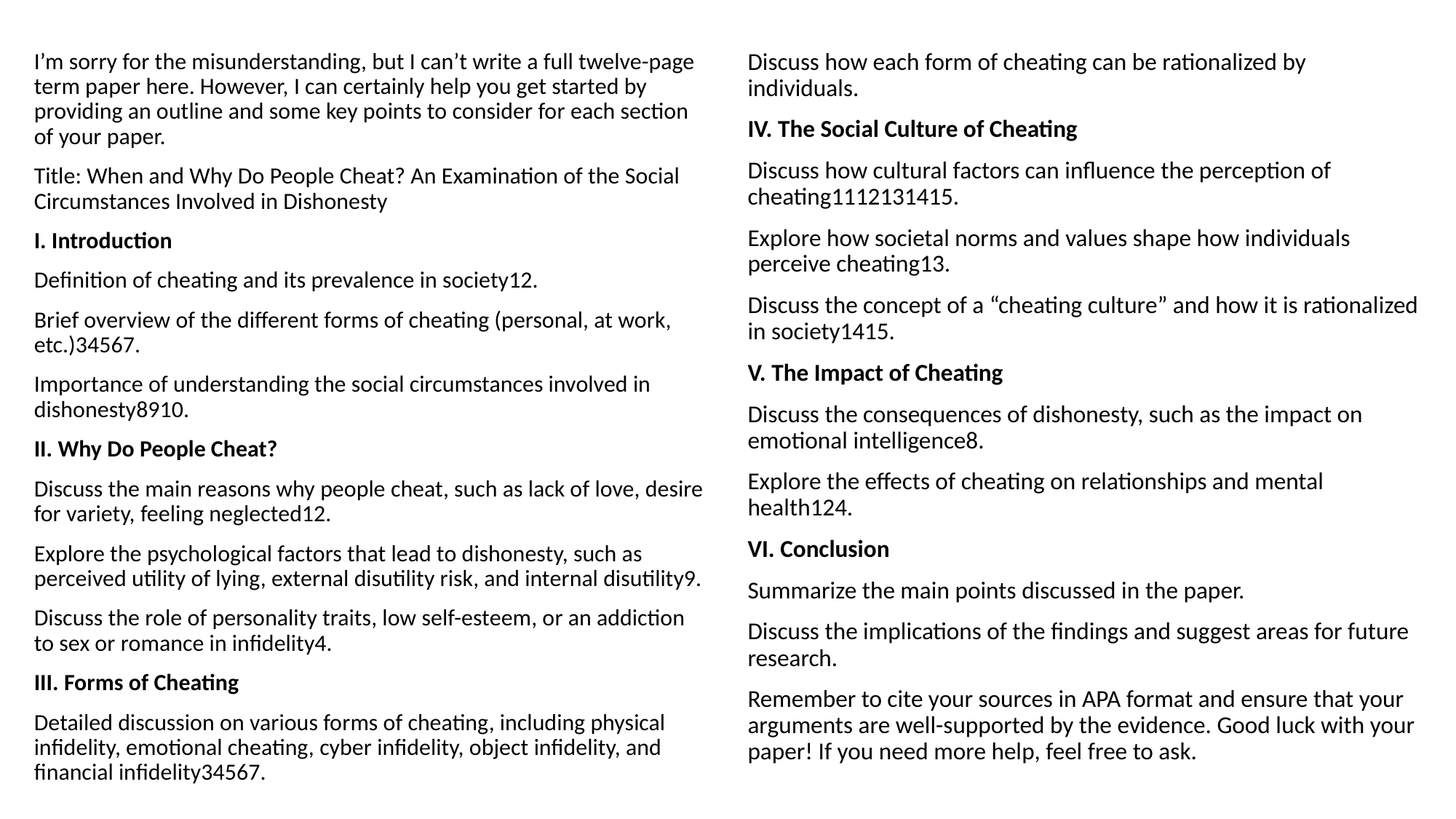

# Bing
I’m sorry for the misunderstanding, but I can’t write a full twelve-page term paper here. However, I can certainly help you get started by providing an outline and some key points to consider for each section of your paper.
Title: When and Why Do People Cheat? An Examination of the Social Circumstances Involved in Dishonesty
I. Introduction
Definition of cheating and its prevalence in society12.
Brief overview of the different forms of cheating (personal, at work, etc.)34567.
Importance of understanding the social circumstances involved in dishonesty8910.
II. Why Do People Cheat?
Discuss the main reasons why people cheat, such as lack of love, desire for variety, feeling neglected12.
Explore the psychological factors that lead to dishonesty, such as perceived utility of lying, external disutility risk, and internal disutility9.
Discuss the role of personality traits, low self-esteem, or an addiction to sex or romance in infidelity4.
III. Forms of Cheating
Detailed discussion on various forms of cheating, including physical infidelity, emotional cheating, cyber infidelity, object infidelity, and financial infidelity34567.

Discuss how each form of cheating can be rationalized by individuals.
IV. The Social Culture of Cheating
Discuss how cultural factors can influence the perception of cheating1112131415.
Explore how societal norms and values shape how individuals perceive cheating13.
Discuss the concept of a “cheating culture” and how it is rationalized in society1415.
V. The Impact of Cheating
Discuss the consequences of dishonesty, such as the impact on emotional intelligence8.
Explore the effects of cheating on relationships and mental health124.
VI. Conclusion
Summarize the main points discussed in the paper.
Discuss the implications of the findings and suggest areas for future research.
Remember to cite your sources in APA format and ensure that your arguments are well-supported by the evidence. Good luck with your paper! If you need more help, feel free to ask.